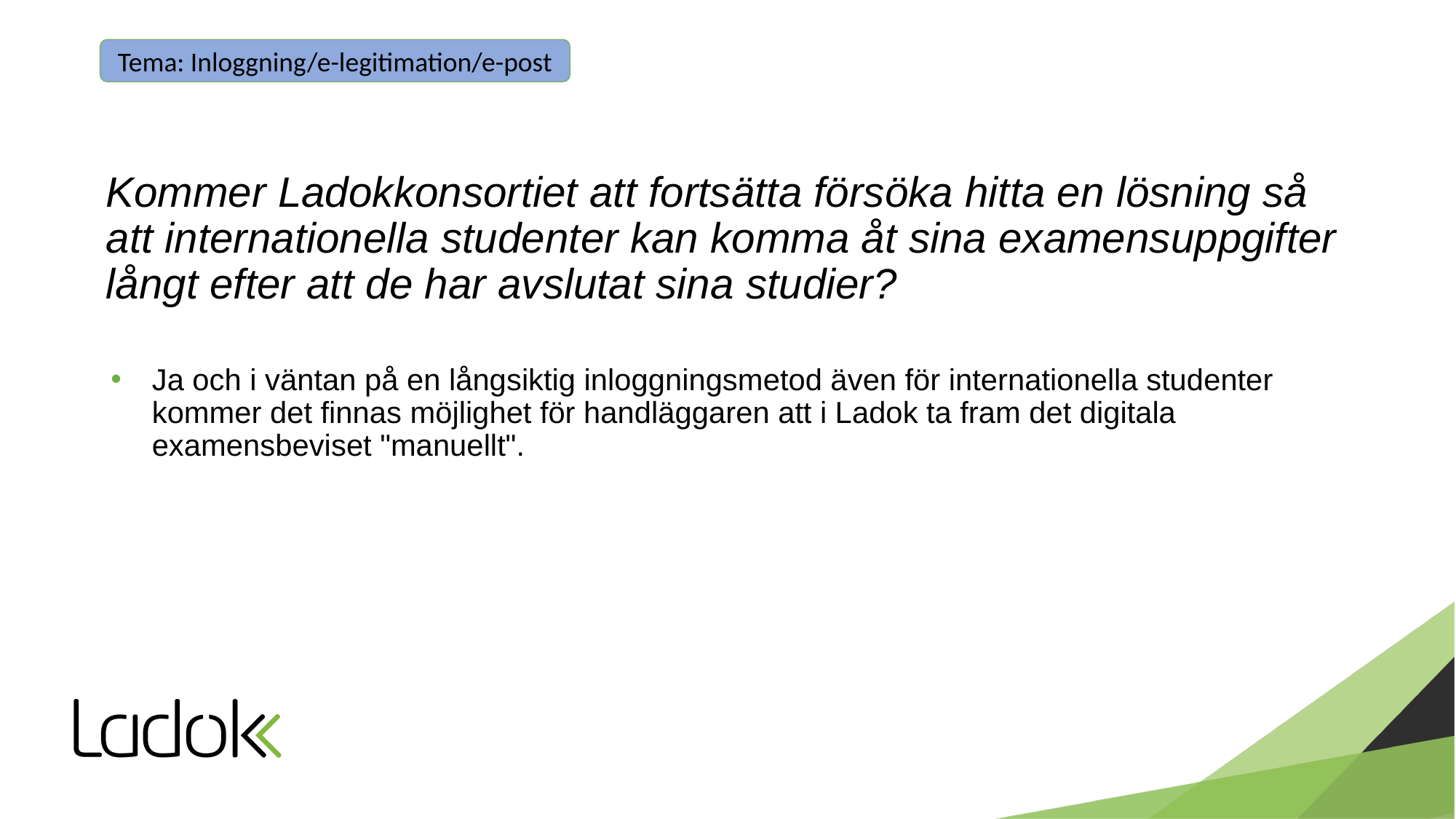

Tema: Inloggning/e-legitimation/e-post
# Kommer Ladokkonsortiet att fortsätta försöka hitta en lösning så att internationella studenter kan komma åt sina examensuppgifter långt efter att de har avslutat sina studier?
Ja och i väntan på en långsiktig inloggningsmetod även för internationella studenter kommer det finnas möjlighet för handläggaren att i Ladok ta fram det digitala examensbeviset "manuellt".